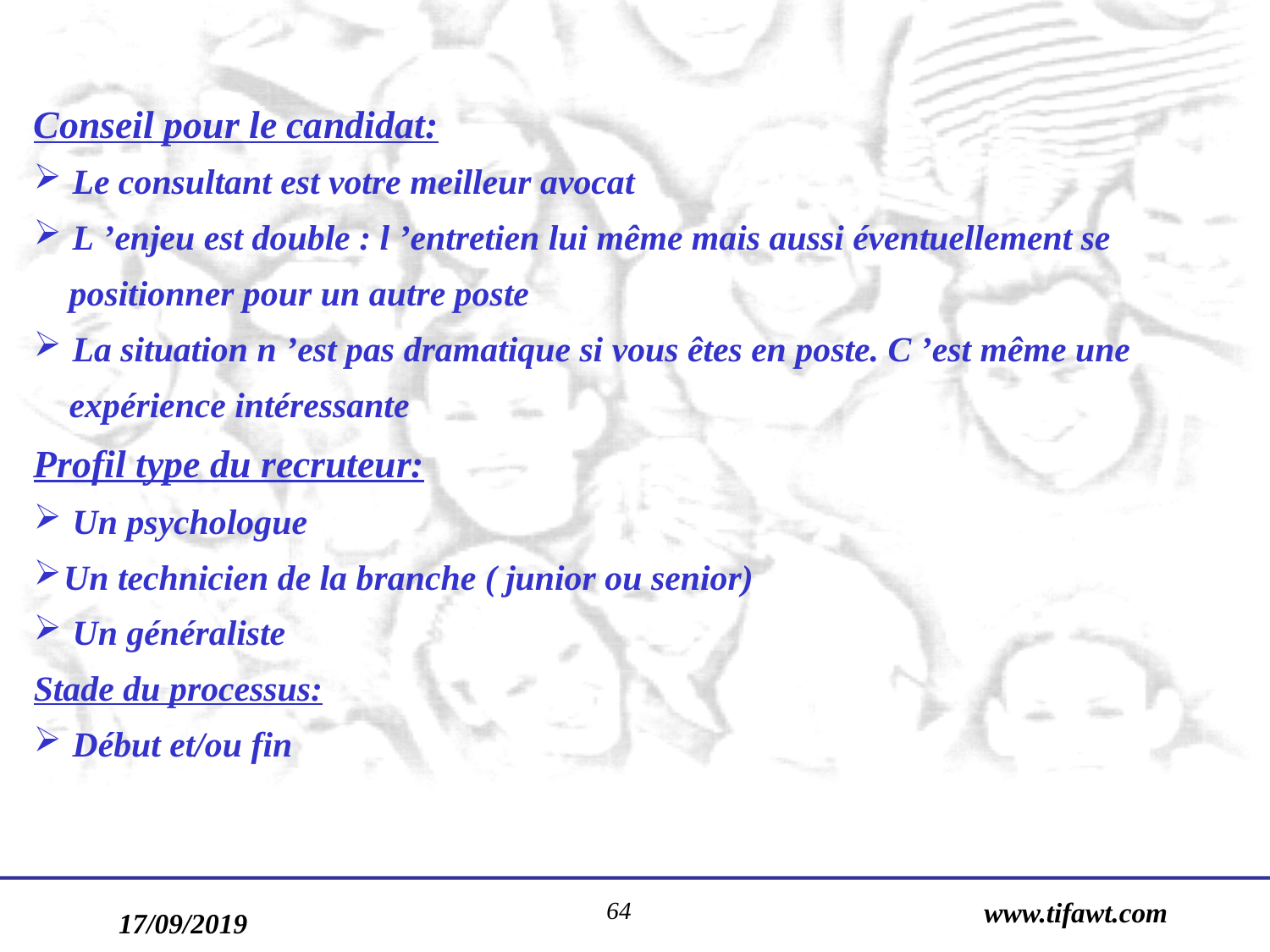

Conseil pour le candidat:
 Le consultant est votre meilleur avocat
 L ’enjeu est double : l ’entretien lui même mais aussi éventuellement se
    positionner pour un autre poste
 La situation n ’est pas dramatique si vous êtes en poste. C ’est même une
    expérience intéressante
Profil type du recruteur:
 Un psychologue
Un technicien de la branche ( junior ou senior)
 Un généraliste
Stade du processus:
 Début et/ou fin

64
www.tifawt.com
17/09/2019